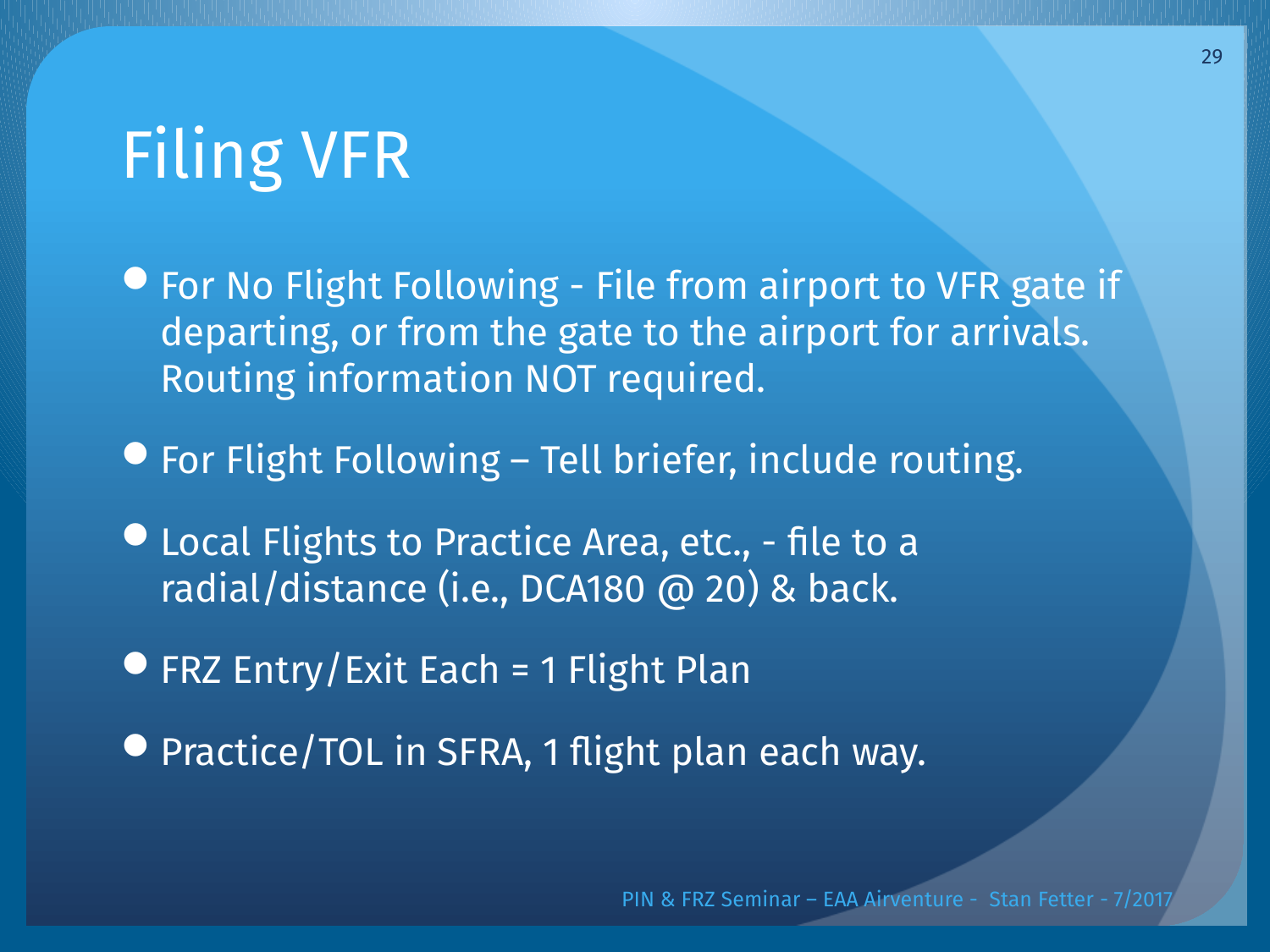

29
# Filing VFR
For No Flight Following - File from airport to VFR gate if departing, or from the gate to the airport for arrivals.  Routing information NOT required.
For Flight Following – Tell briefer, include routing.
Local Flights to Practice Area, etc., - file to a radial/distance (i.e., DCA180 @ 20) & back.
FRZ Entry/Exit Each = 1 Flight Plan
Practice/TOL in SFRA, 1 flight plan each way.

PIN & FRZ Seminar – EAA Airventure -  Stan Fetter - 7/2017